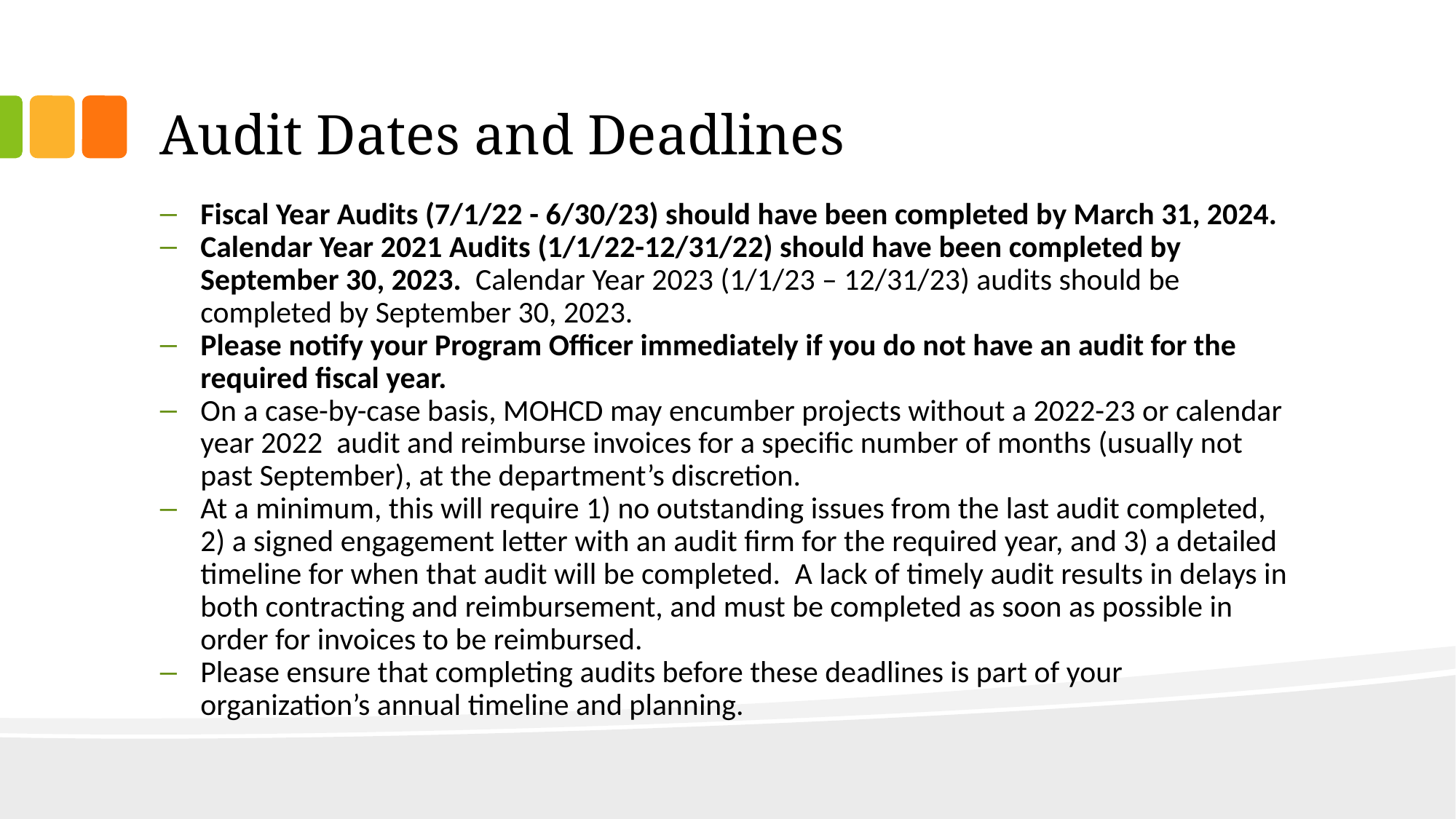

# Audit Dates and Deadlines
Fiscal Year Audits (7/1/22 - 6/30/23) should have been completed by March 31, 2024.
Calendar Year 2021 Audits (1/1/22-12/31/22) should have been completed by September 30, 2023.  Calendar Year 2023 (1/1/23 – 12/31/23) audits should be completed by September 30, 2023.
Please notify your Program Officer immediately if you do not have an audit for the required fiscal year.
On a case-by-case basis, MOHCD may encumber projects without a 2022-23 or calendar year 2022  audit and reimburse invoices for a specific number of months (usually not past September), at the department’s discretion.
At a minimum, this will require 1) no outstanding issues from the last audit completed, 2) a signed engagement letter with an audit firm for the required year, and 3) a detailed timeline for when that audit will be completed.  A lack of timely audit results in delays in both contracting and reimbursement, and must be completed as soon as possible in order for invoices to be reimbursed.
Please ensure that completing audits before these deadlines is part of your organization’s annual timeline and planning.